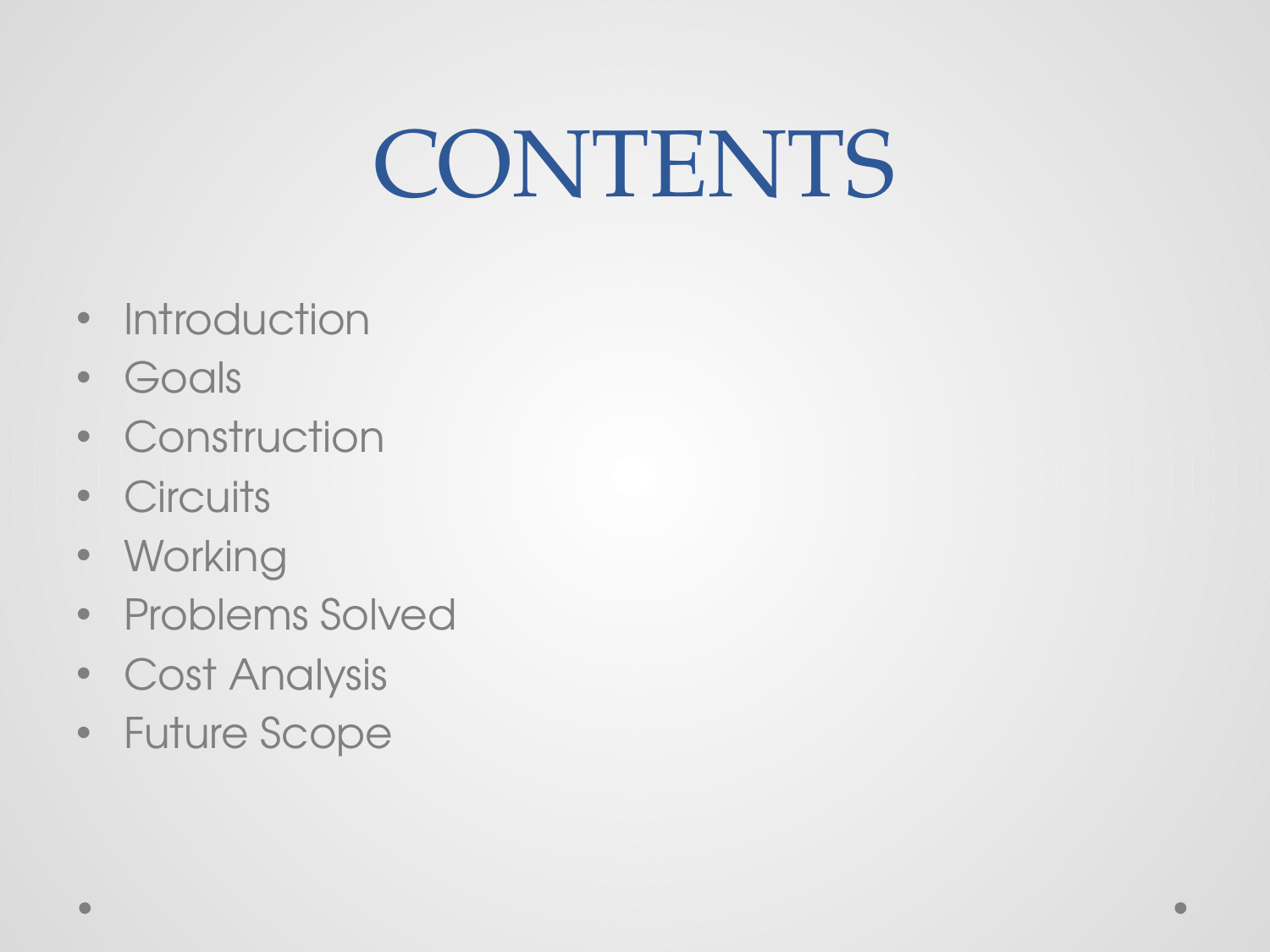

# CONTENTS
Introduction
Goals
Construction
Circuits
Working
Problems Solved
Cost Analysis
Future Scope